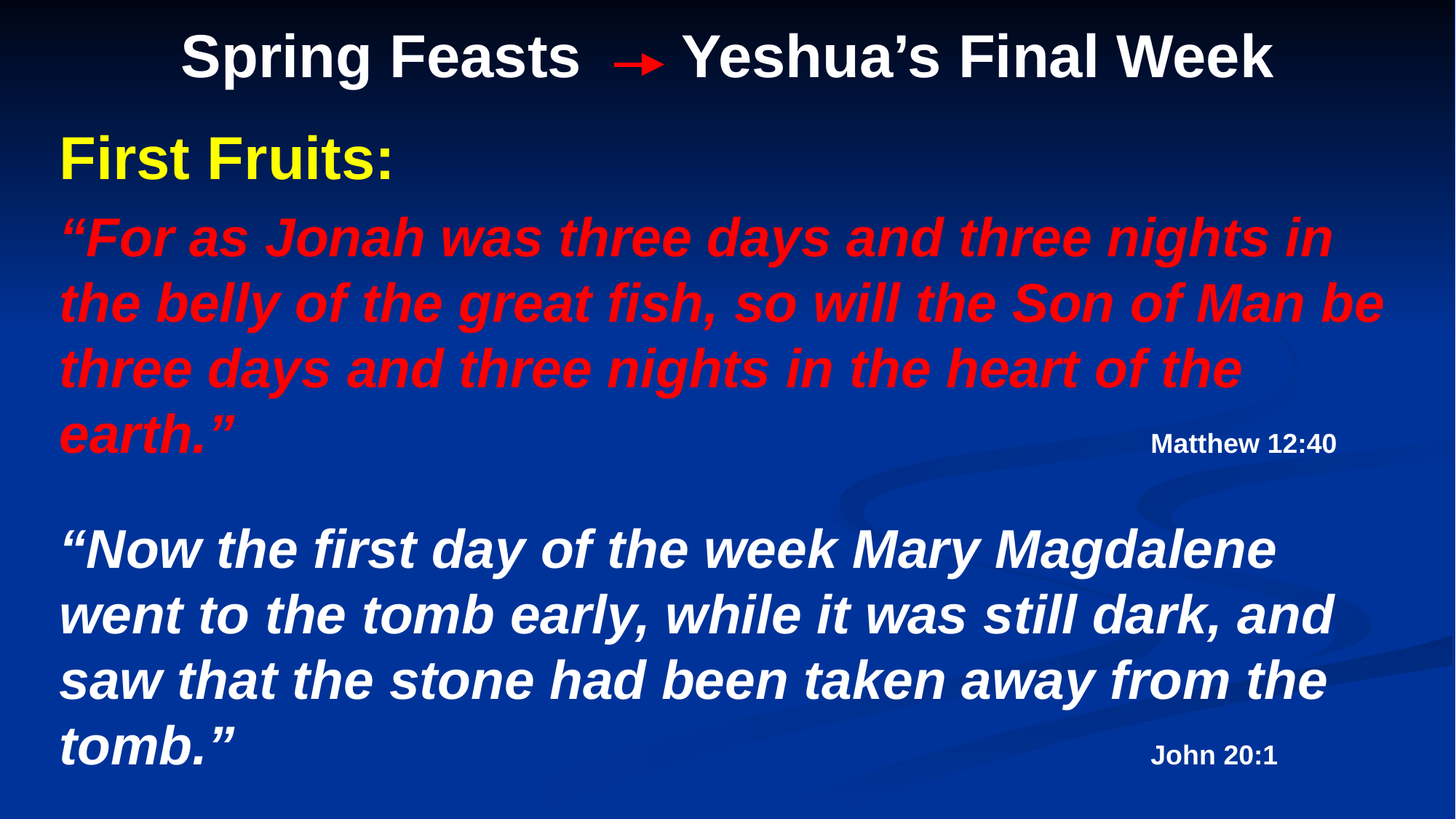

# Spring Feasts      Yeshua’s Final Week
First Fruits:
“For as Jonah was three days and three nights in the belly of the great fish, so will the Son of Man be three days and three nights in the heart of the earth.”  									Matthew 12:40

“Now the first day of the week Mary Magdalene went to the tomb early, while it was still dark, and saw that the stone had been taken away from the tomb.”									John 20:1